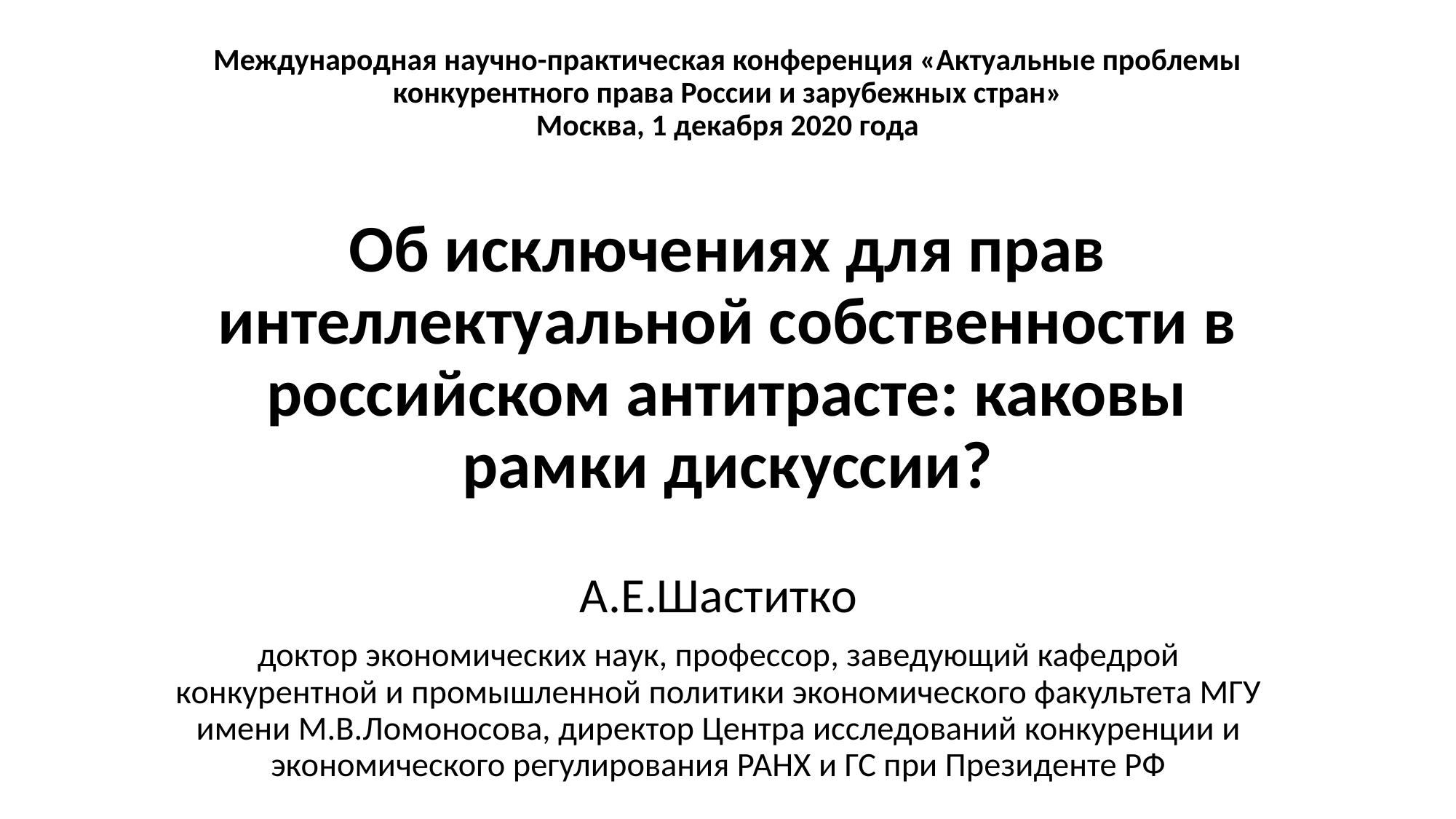

# Международная научно-практическая конференция «Актуальные проблемы конкурентного права России и зарубежных стран» Москва, 1 декабря 2020 года Об исключениях для прав интеллектуальной собственности в российском антитрасте: каковы рамки дискуссии?
А.Е.Шаститко
доктор экономических наук, профессор, заведующий кафедрой конкурентной и промышленной политики экономического факультета МГУ имени М.В.Ломоносова, директор Центра исследований конкуренции и экономического регулирования РАНХ и ГС при Президенте РФ